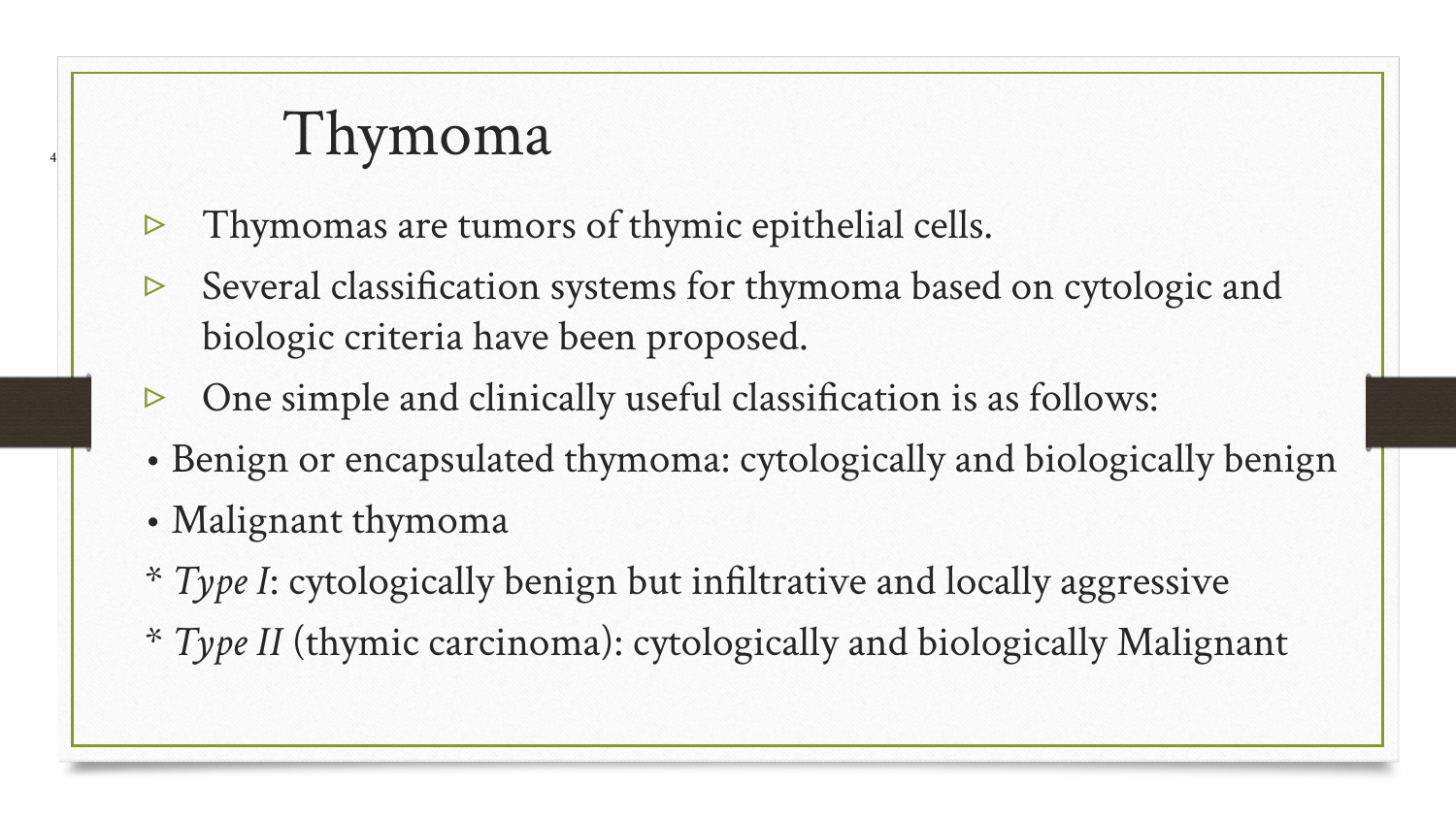

4
# Thymoma
Thymomas are tumors of thymic epithelial cells.
Several classification systems for thymoma based on cytologic and biologic criteria have been proposed.
One simple and clinically useful classification is as follows:
• Benign or encapsulated thymoma: cytologically and biologically benign
• Malignant thymoma
* Type I: cytologically benign but infiltrative and locally aggressive
* Type II (thymic carcinoma): cytologically and biologically Malignant